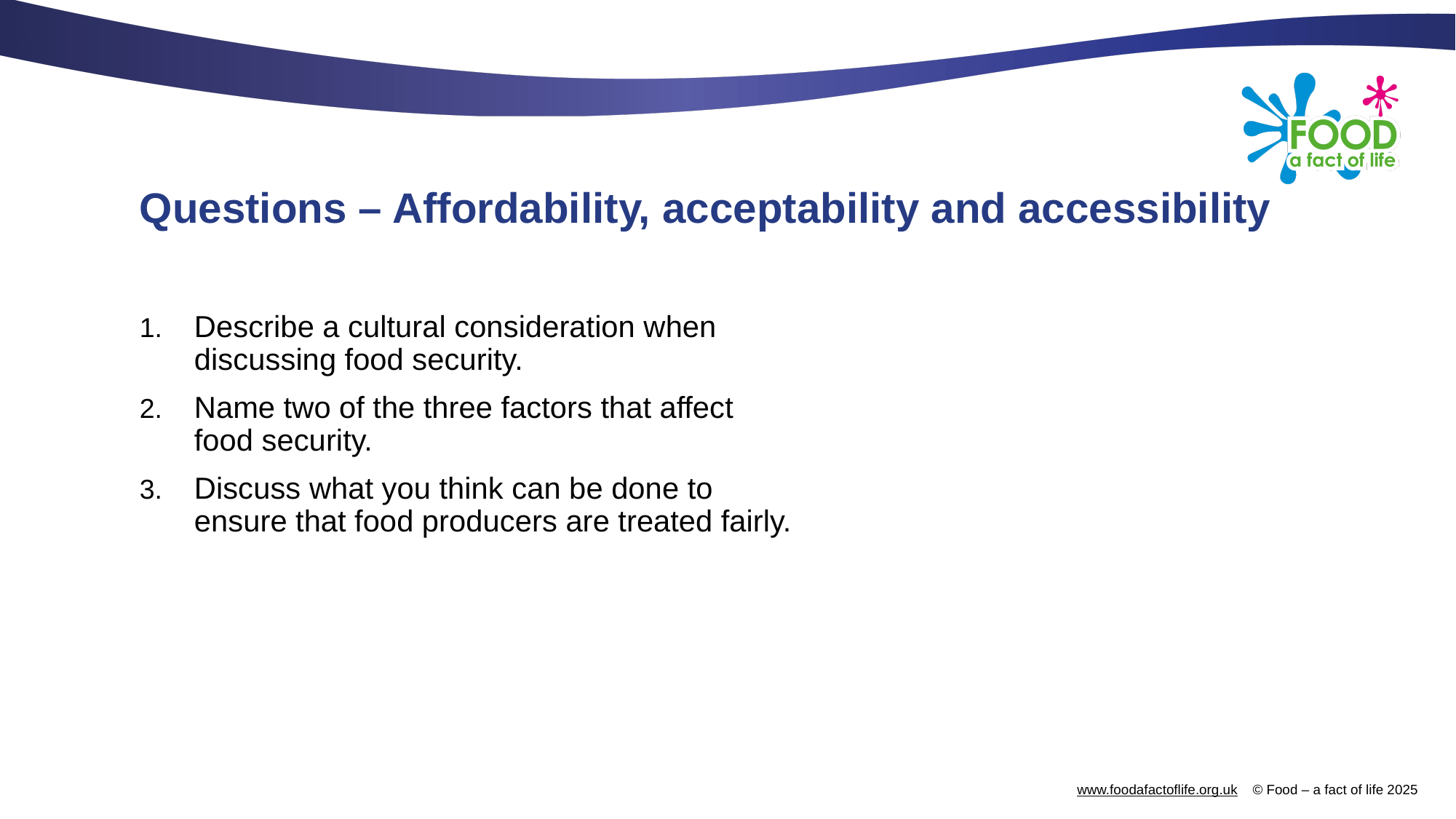

# Questions – Affordability, acceptability and accessibility
Describe a cultural consideration when discussing food security.
Name two of the three factors that affect food security.
Discuss what you think can be done to ensure that food producers are treated fairly.